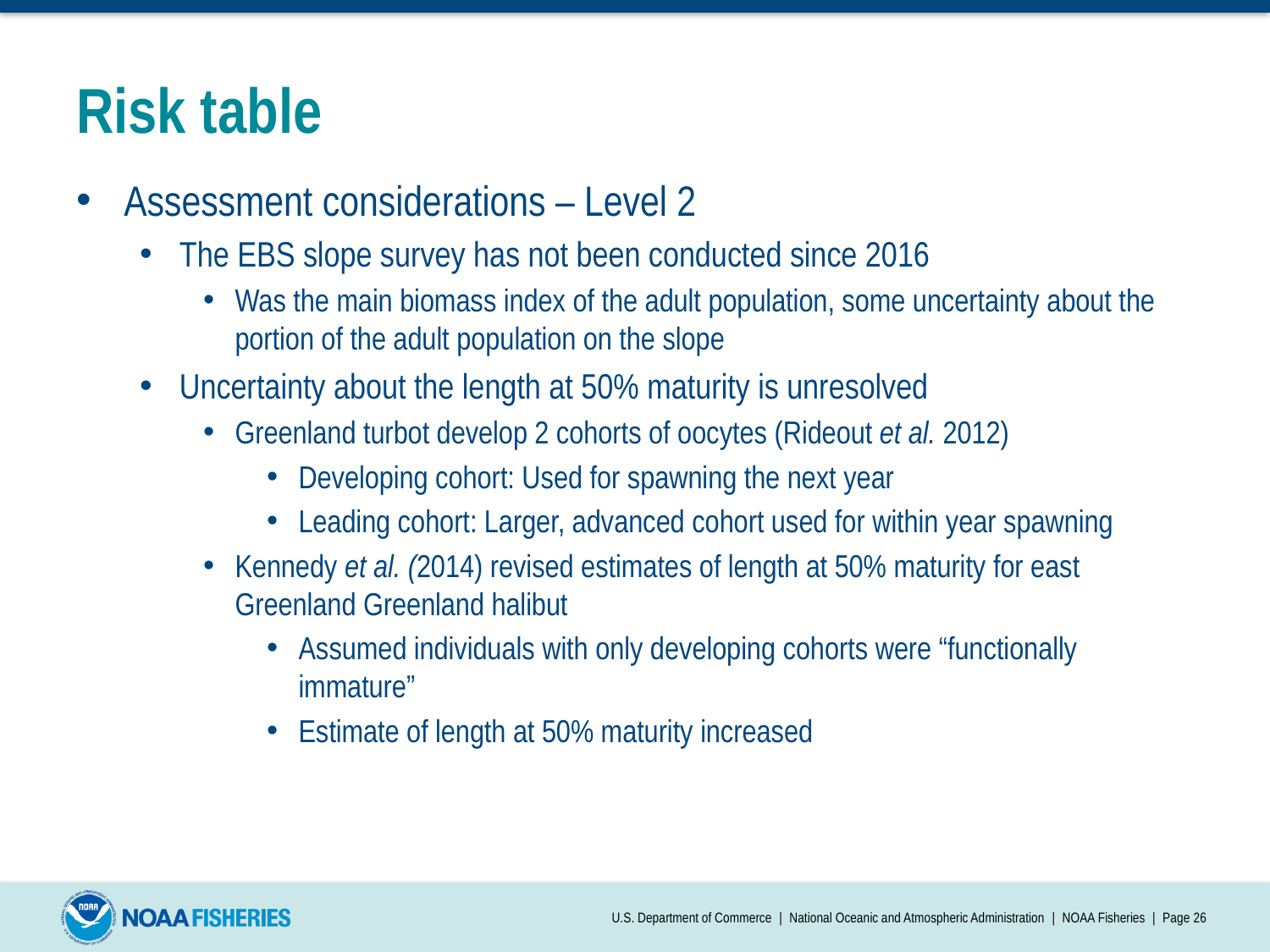

# Risk table
Assessment considerations – Level 2
The EBS slope survey has not been conducted since 2016
Was the main biomass index of the adult population, some uncertainty about the portion of the adult population on the slope
Uncertainty about the length at 50% maturity is unresolved
Greenland turbot develop 2 cohorts of oocytes (Rideout et al. 2012)
Developing cohort: Used for spawning the next year
Leading cohort: Larger, advanced cohort used for within year spawning
Kennedy et al. (2014) revised estimates of length at 50% maturity for east Greenland Greenland halibut
Assumed individuals with only developing cohorts were “functionally immature”
Estimate of length at 50% maturity increased

U.S. Department of Commerce | National Oceanic and Atmospheric Administration | NOAA Fisheries | Page 26